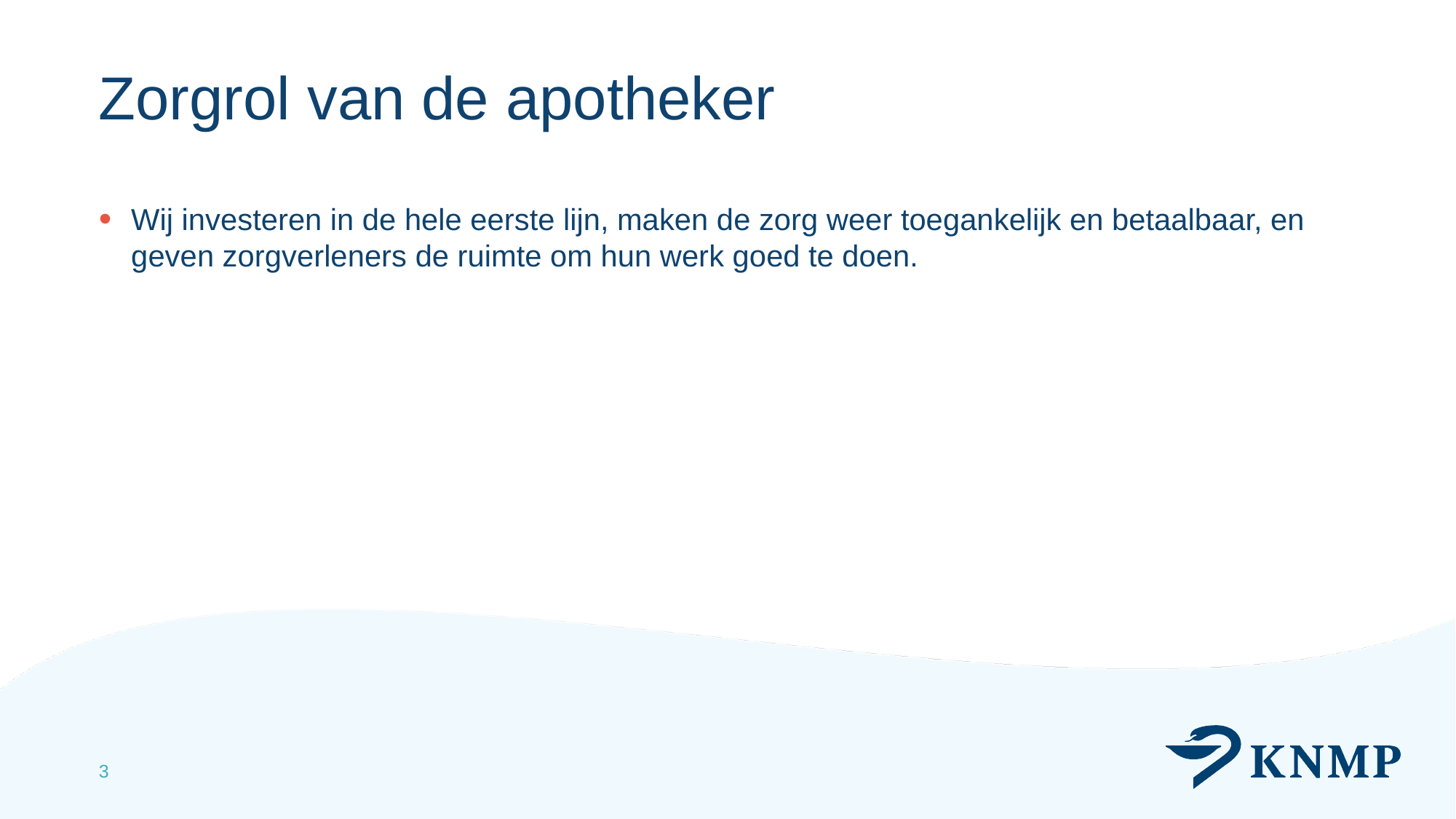

# Zorgrol van de apotheker
Wij investeren in de hele eerste lijn, maken de zorg weer toegankelijk en betaalbaar, en geven zorgverleners de ruimte om hun werk goed te doen.
3